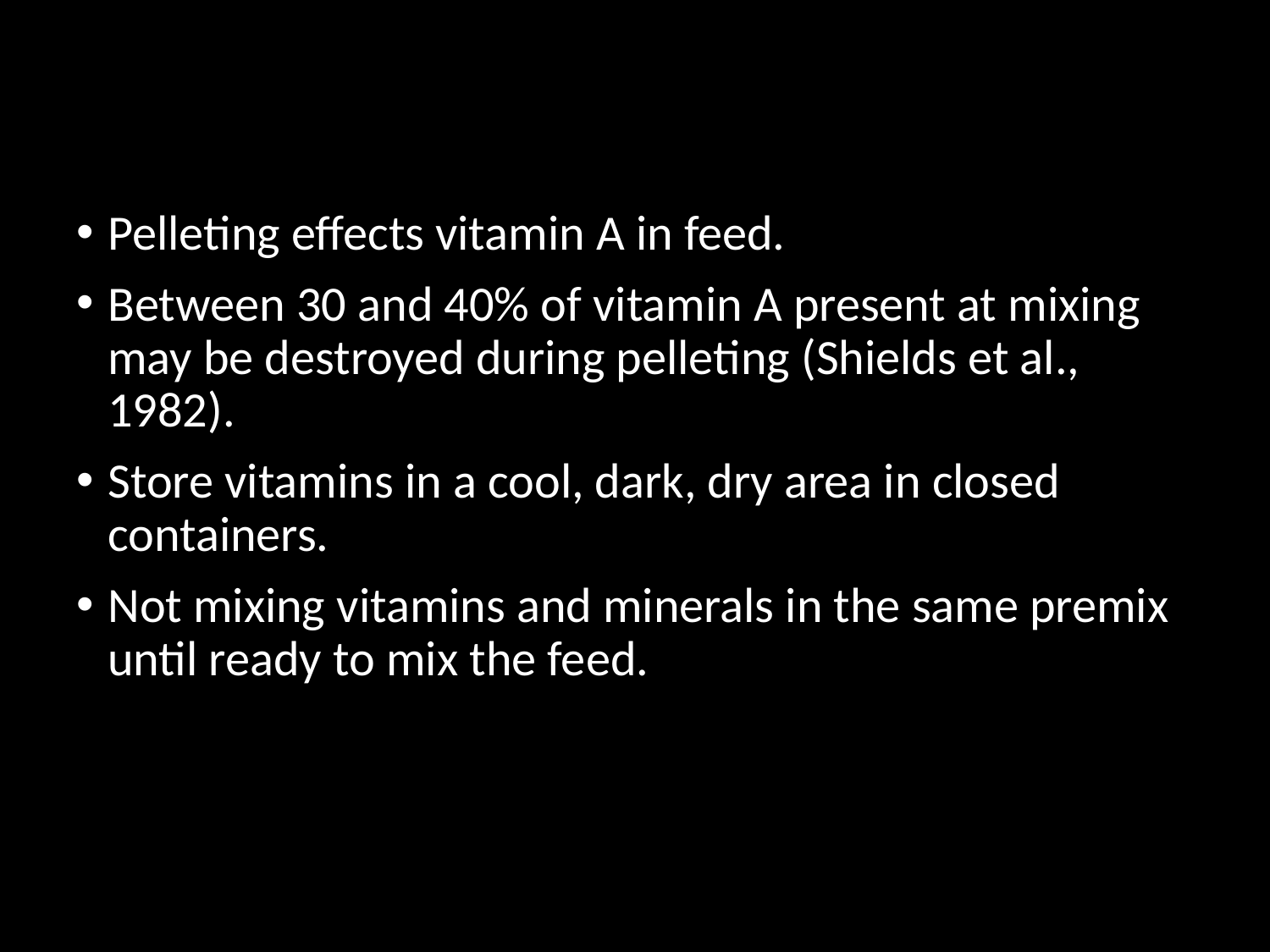

#
Pelleting effects vitamin A in feed.
Between 30 and 40% of vitamin A present at mixing may be destroyed during pelleting (Shields et al., 1982).
Store vitamins in a cool, dark, dry area in closed containers.
Not mixing vitamins and minerals in the same premix until ready to mix the feed.